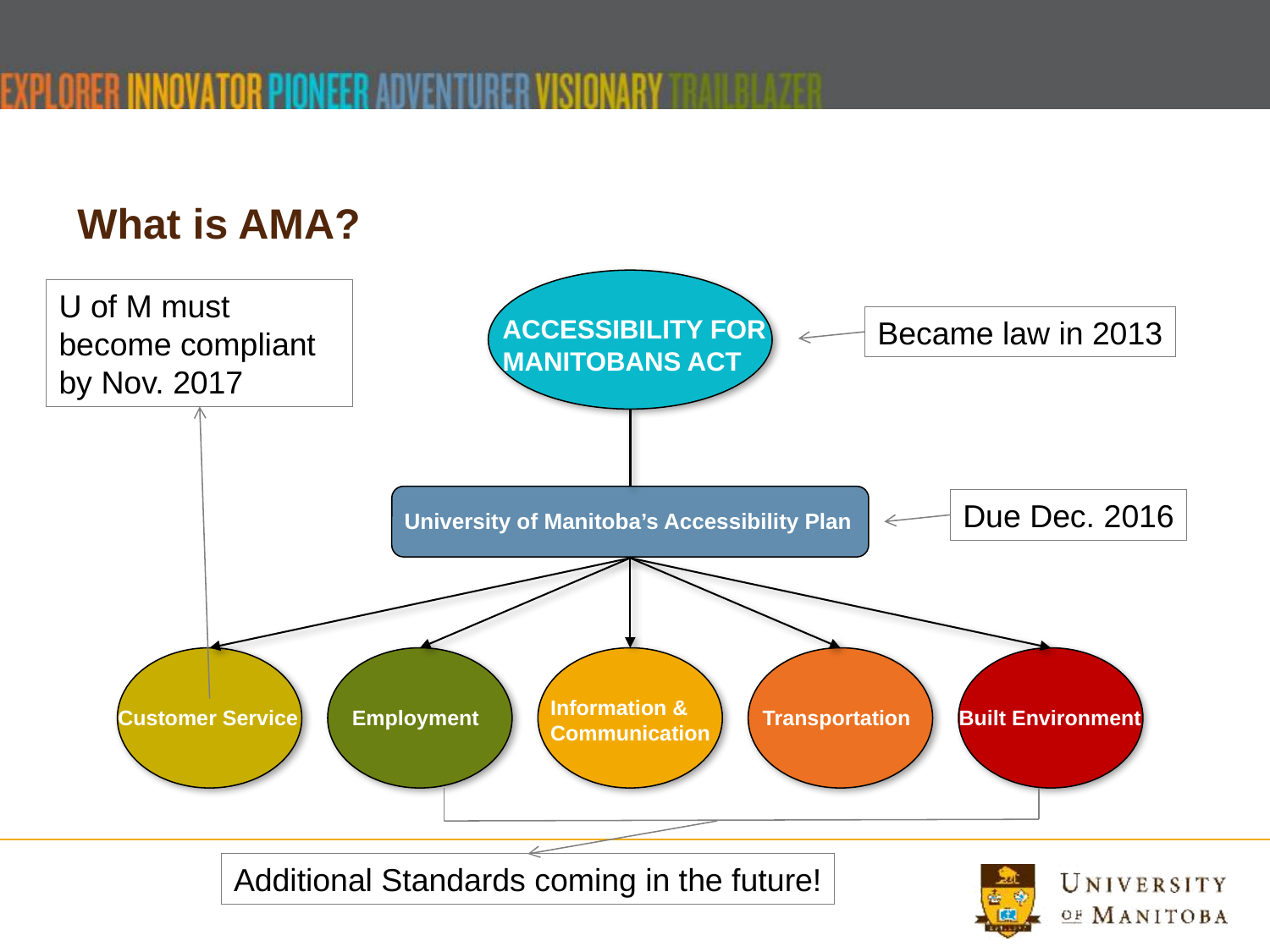

# What is AMA?

ACCESSIBILITY FOR MANITOBANS ACT

University of Manitoba’s Accessibility Plan

Information & Communication
Built Environment
Transportation
Employment
Customer Service
U of M must become compliant by Nov. 2017
Became law in 2013
Due Dec. 2016
Additional Standards coming in the future!